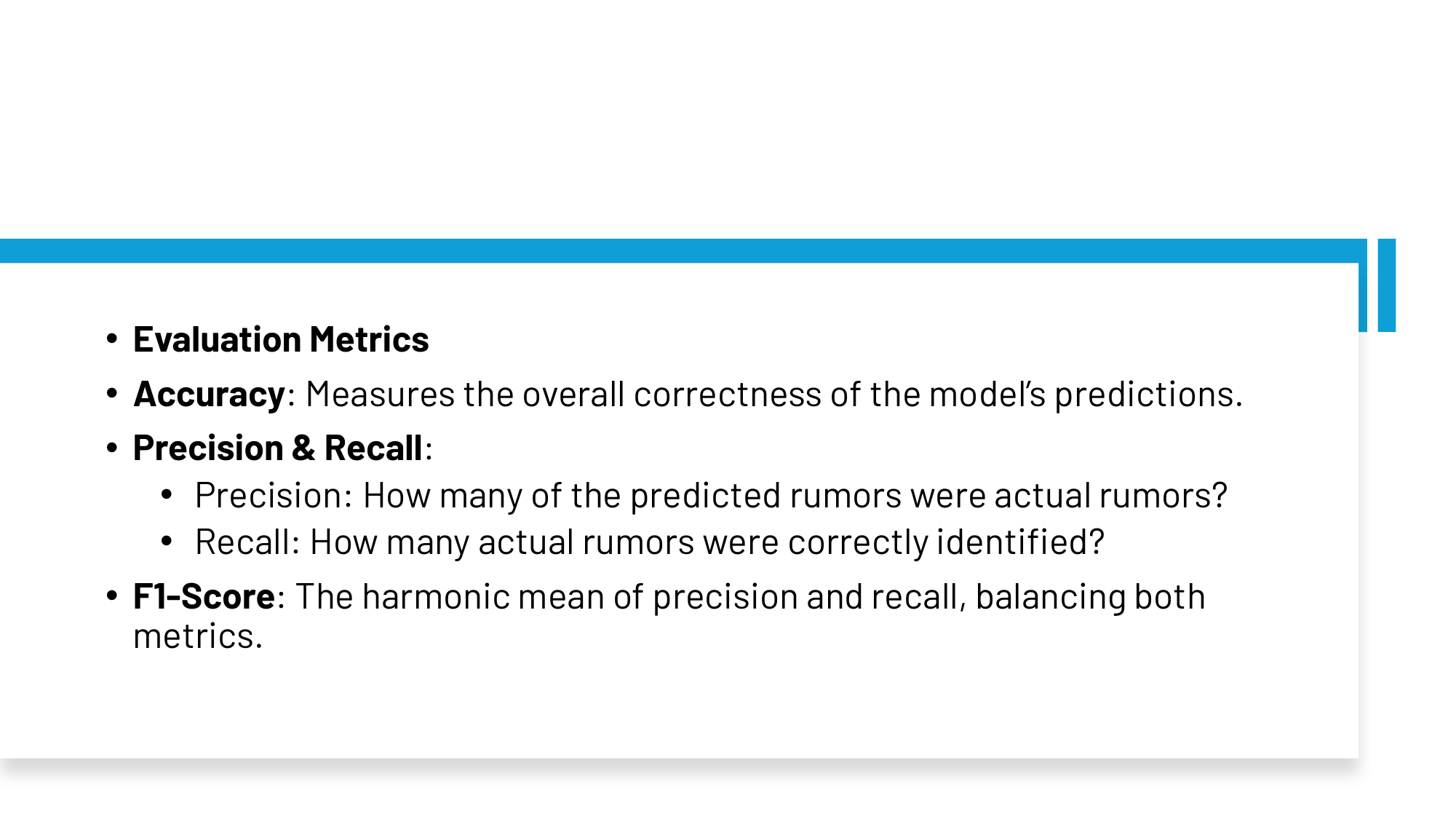

Evaluation Metrics
Accuracy: Measures the overall correctness of the model’s predictions.
Precision & Recall:
Precision: How many of the predicted rumors were actual rumors?
Recall: How many actual rumors were correctly identified?
F1-Score: The harmonic mean of precision and recall, balancing both metrics.